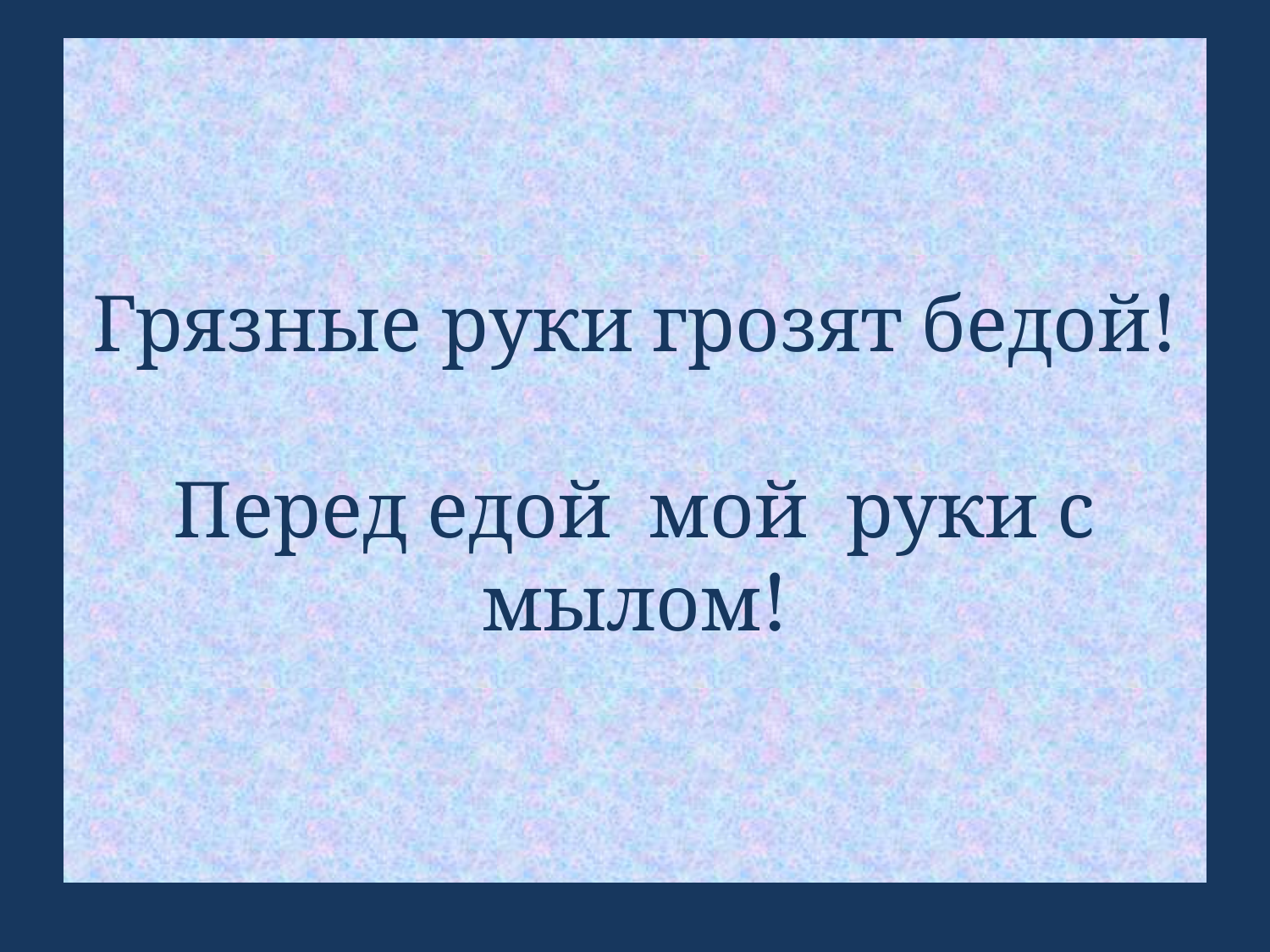

# Грязные руки грозят бедой! Перед едой  мой  руки с мылом!